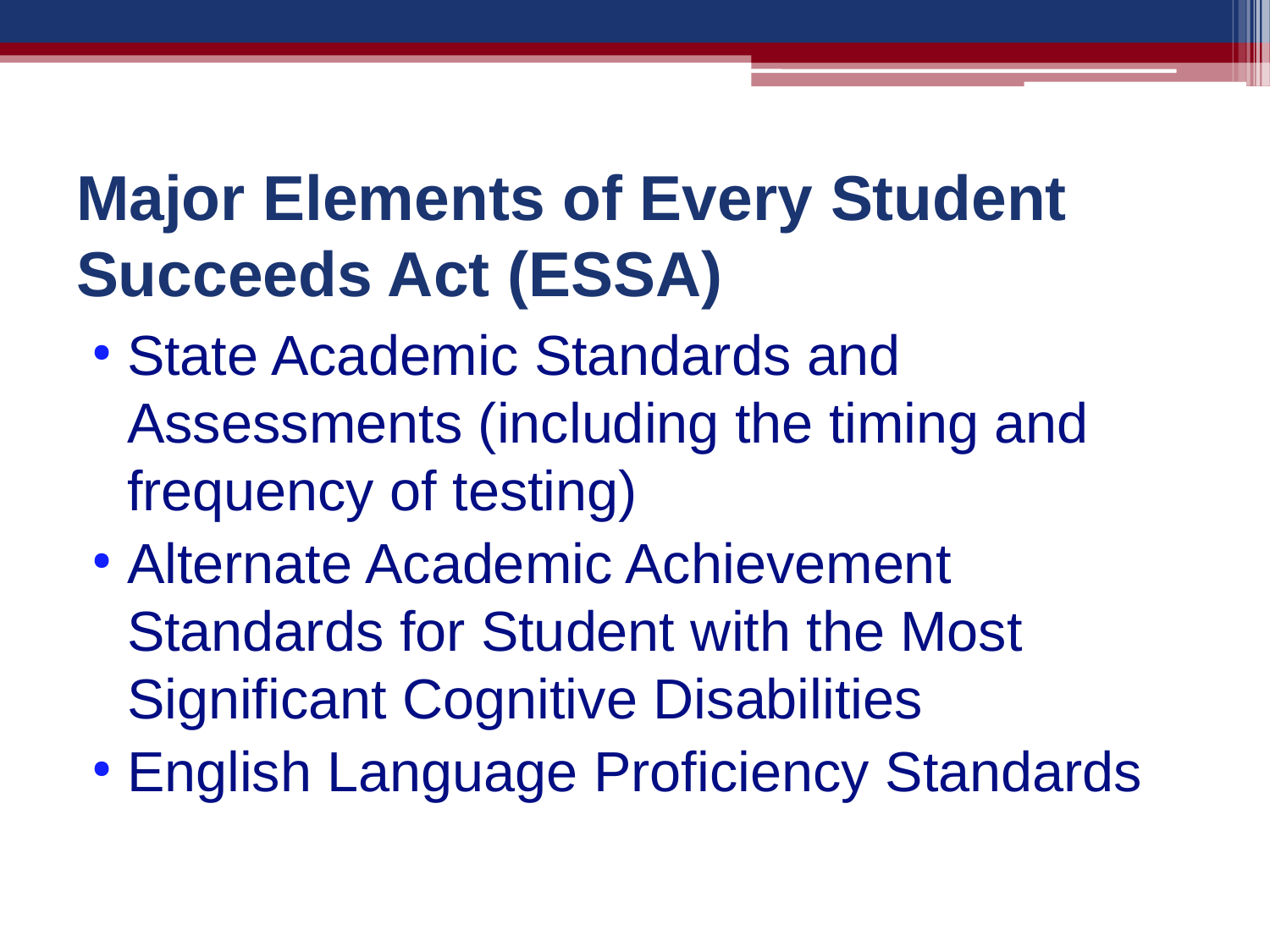

# Major Elements of Every Student Succeeds Act (ESSA)
State Academic Standards and Assessments (including the timing and frequency of testing)
Alternate Academic Achievement Standards for Student with the Most Significant Cognitive Disabilities
English Language Proficiency Standards